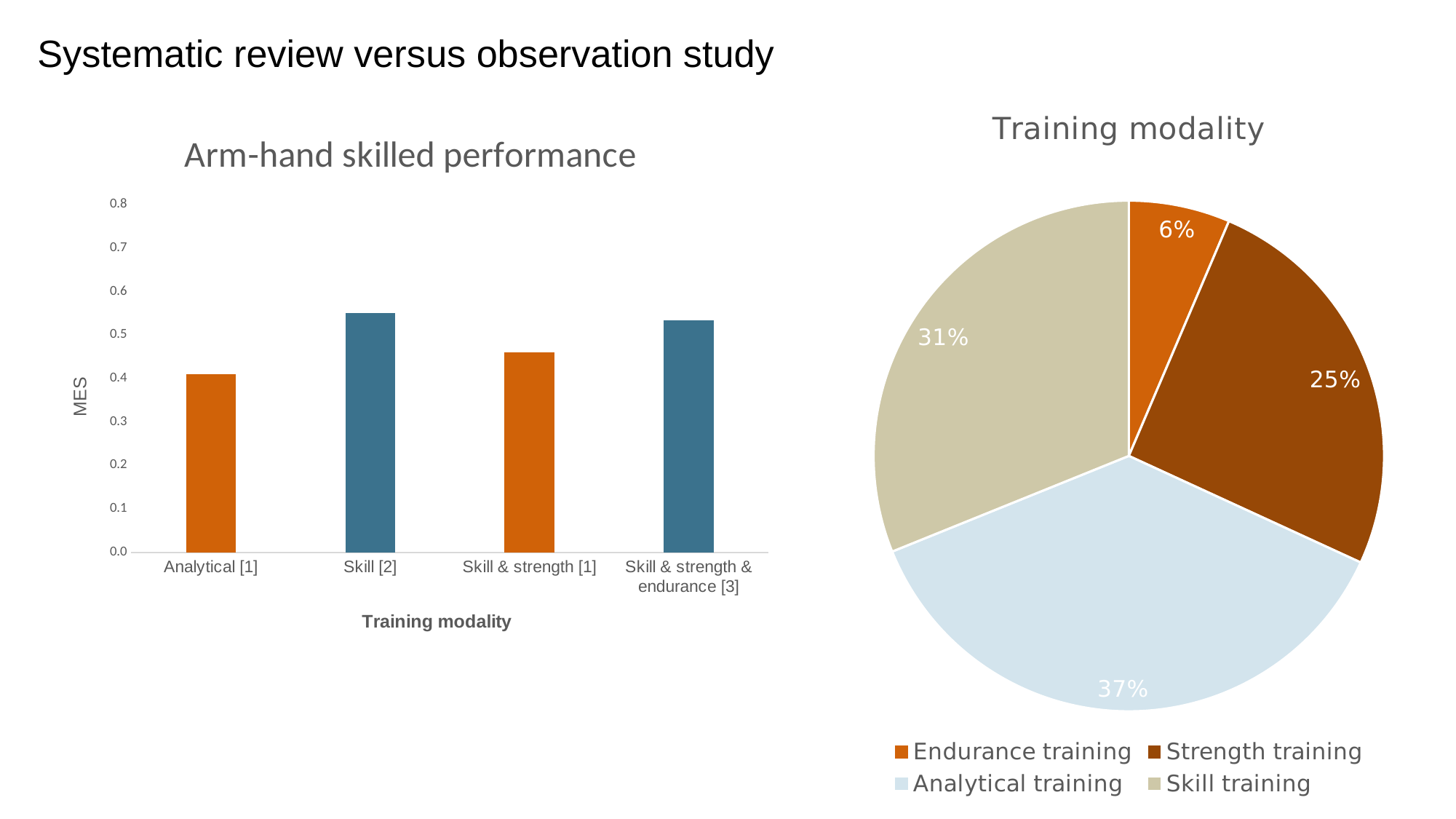

Systematic review versus observation study

### Chart: Training modality

| Category | % |
|---|---|
| Endurance training | 6.419753086419753 |
| Strength training | 25.432098765432098 |
| Analytical training  | 37.03703703703704 |
| Skill training  | 31.11111111111111 |

### Chart: Arm-hand skilled performance

| Category | AHSP |
|---|---|
| Analytical [1] | 0.41 |
| Skill [2] | 0.5499999999999999 |
| Skill & strength [1] | 0.46 |
| Skill & strength & endurance [3] | 0.5333333333333333 |